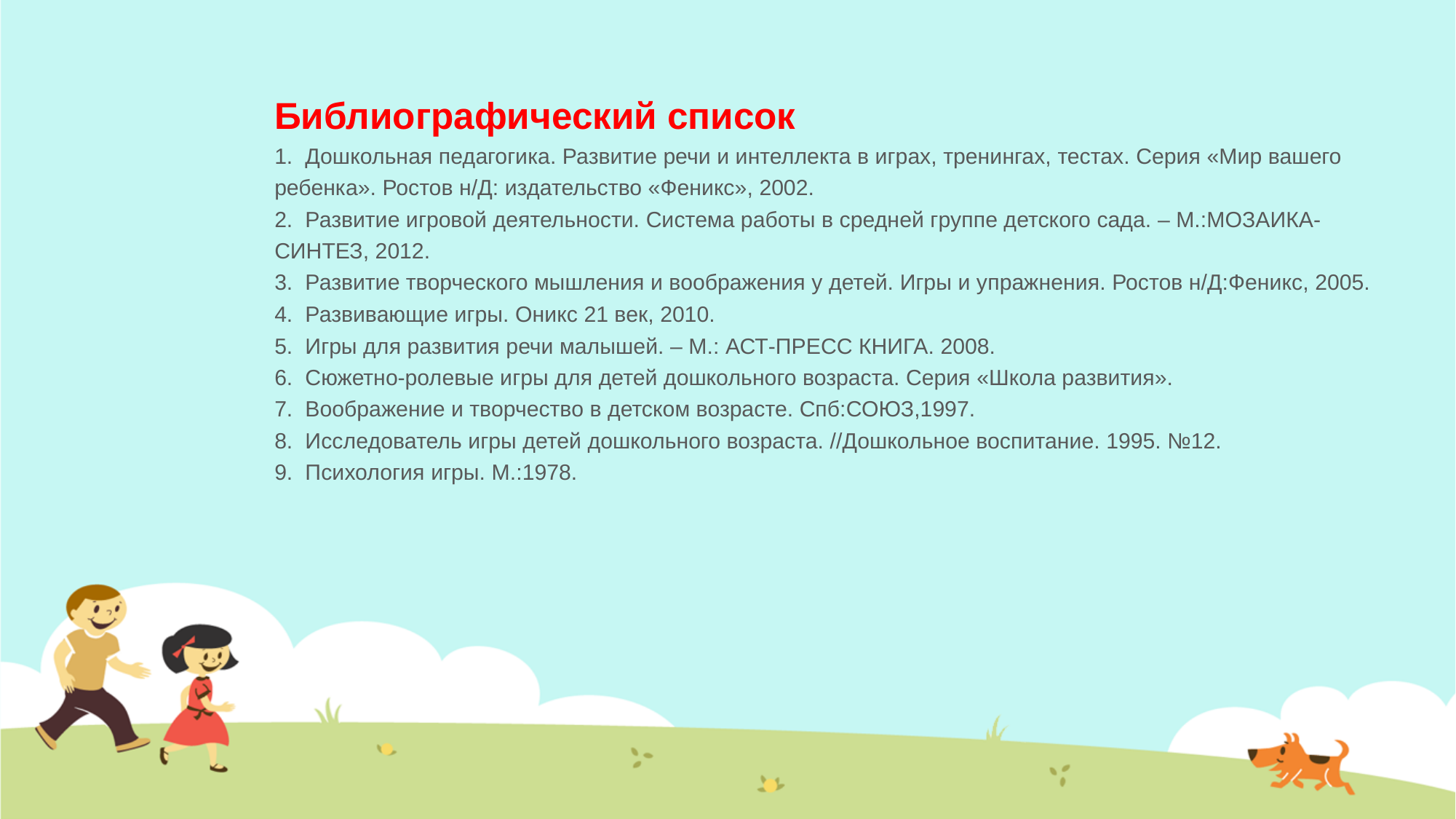

# Библиографический список 1.  Дошкольная педагогика. Развитие речи и интеллекта в играх, тренингах, тестах. Серия «Мир вашего ребенка». Ростов н/Д: издательство «Феникс», 2002. 2.  Развитие игровой деятельности. Система работы в средней группе детского сада. – М.:МОЗАИКА-СИНТЕЗ, 2012. 3.  Развитие творческого мышления и воображения у детей. Игры и упражнения. Ростов н/Д:Феникс, 2005. 4.  Развивающие игры. Оникс 21 век, 2010. 5.  Игры для развития речи малышей. – М.: АСТ-ПРЕСС КНИГА. 2008. 6.  Сюжетно-ролевые игры для детей дошкольного возраста. Серия «Школа развития». 7.  Воображение и творчество в детском возрасте. Спб:СОЮЗ,1997. 8.  Исследователь игры детей дошкольного возраста. //Дошкольное воспитание. 1995. №12. 9.  Психология игры. М.:1978.